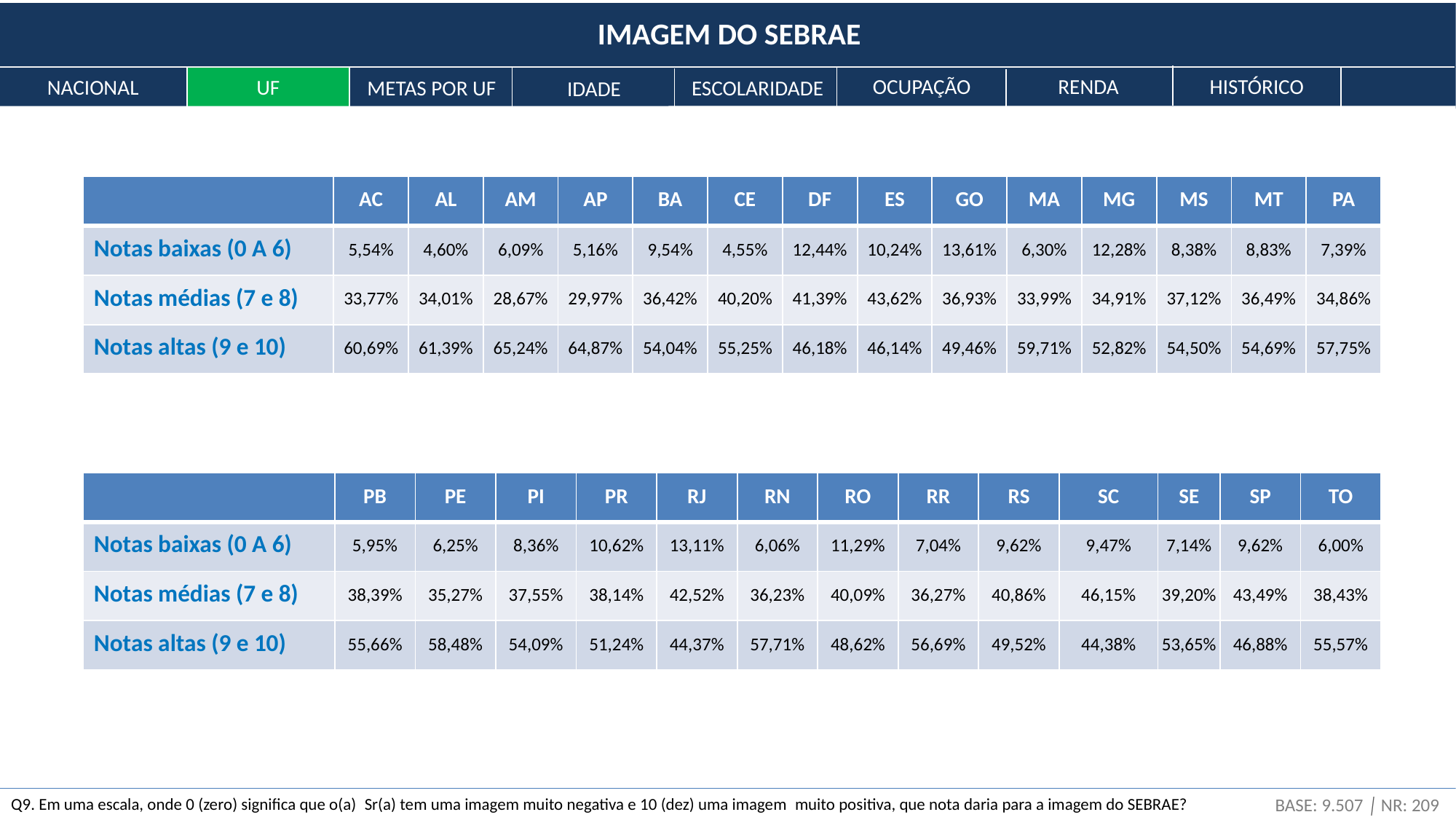

IMAGEM DO SEBRAE
OCUPAÇÃO
RENDA
HISTÓRICO
NACIONAL
UF
ESCOLARIDADE
METAS POR UF
IDADE
|  | AC | AL | AM | AP | BA | CE | DF | ES | GO | MA | MG | MS | MT | PA |
| --- | --- | --- | --- | --- | --- | --- | --- | --- | --- | --- | --- | --- | --- | --- |
| Notas baixas (0 A 6) | 5,54% | 4,60% | 6,09% | 5,16% | 9,54% | 4,55% | 12,44% | 10,24% | 13,61% | 6,30% | 12,28% | 8,38% | 8,83% | 7,39% |
| Notas médias (7 e 8) | 33,77% | 34,01% | 28,67% | 29,97% | 36,42% | 40,20% | 41,39% | 43,62% | 36,93% | 33,99% | 34,91% | 37,12% | 36,49% | 34,86% |
| Notas altas (9 e 10) | 60,69% | 61,39% | 65,24% | 64,87% | 54,04% | 55,25% | 46,18% | 46,14% | 49,46% | 59,71% | 52,82% | 54,50% | 54,69% | 57,75% |
|  | PB | PE | PI | PR | RJ | RN | RO | RR | RS | SC | SE | SP | TO |
| --- | --- | --- | --- | --- | --- | --- | --- | --- | --- | --- | --- | --- | --- |
| Notas baixas (0 A 6) | 5,95% | 6,25% | 8,36% | 10,62% | 13,11% | 6,06% | 11,29% | 7,04% | 9,62% | 9,47% | 7,14% | 9,62% | 6,00% |
| Notas médias (7 e 8) | 38,39% | 35,27% | 37,55% | 38,14% | 42,52% | 36,23% | 40,09% | 36,27% | 40,86% | 46,15% | 39,20% | 43,49% | 38,43% |
| Notas altas (9 e 10) | 55,66% | 58,48% | 54,09% | 51,24% | 44,37% | 57,71% | 48,62% | 56,69% | 49,52% | 44,38% | 53,65% | 46,88% | 55,57% |
BASE: 9.507 │ NR: 209
Q9. Em uma escala, onde 0 (zero) significa que o(a)  Sr(a) tem uma imagem muito negativa e 10 (dez) uma imagem  muito positiva, que nota daria para a imagem do SEBRAE?